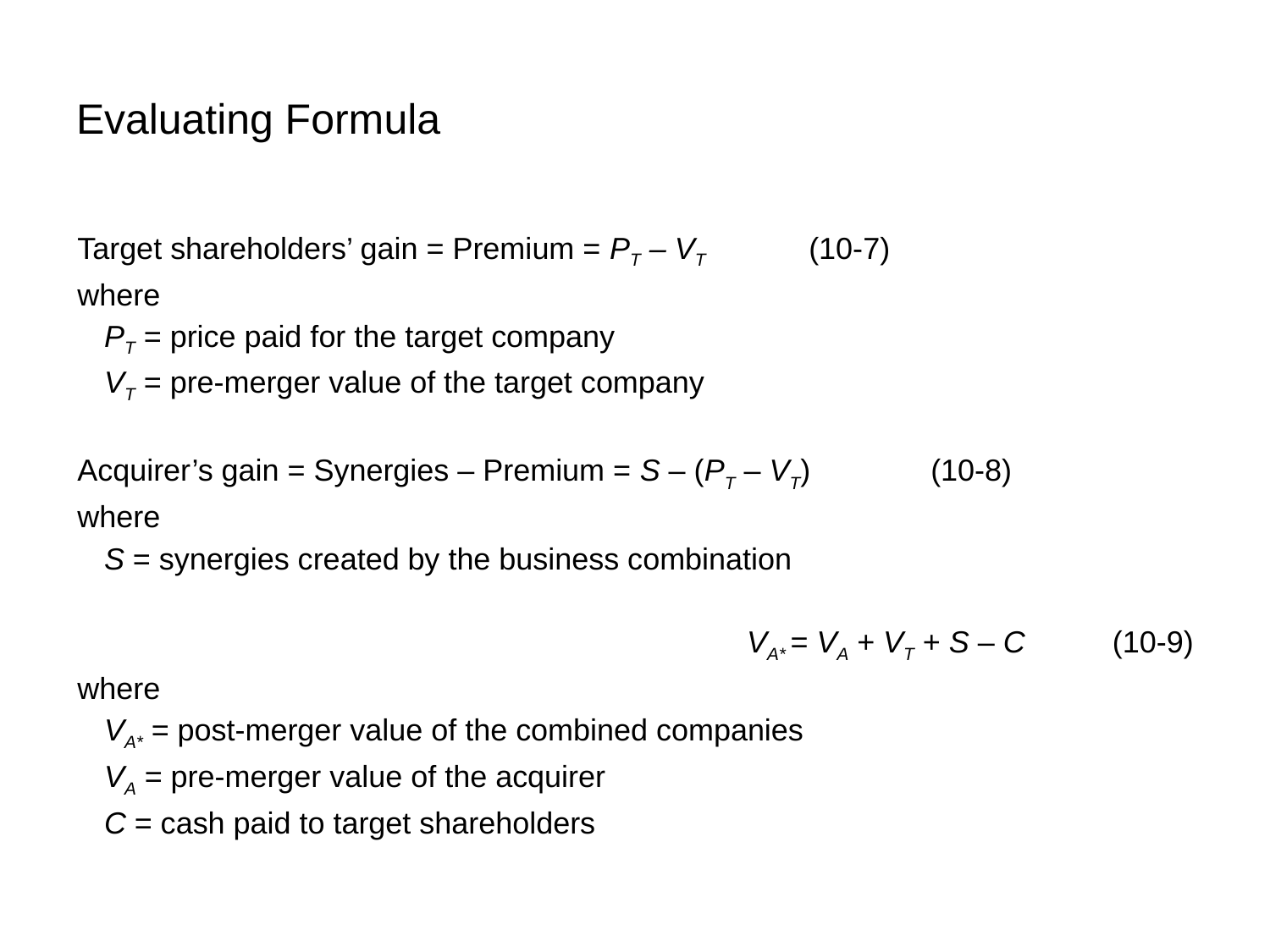

# Evaluating Formula
Target shareholders’ gain = Premium = PT – VT		(10-7)
where
PT = price paid for the target company
VT = pre-merger value of the target company

Acquirer’s gain = Synergies – Premium = S – (PT – VT)	(10-8)
where
S = synergies created by the business combination

VA* = VA + VT + S – C				(10-9)
where
VA* = post-merger value of the combined companies
VA = pre-merger value of the acquirer
C = cash paid to target shareholders